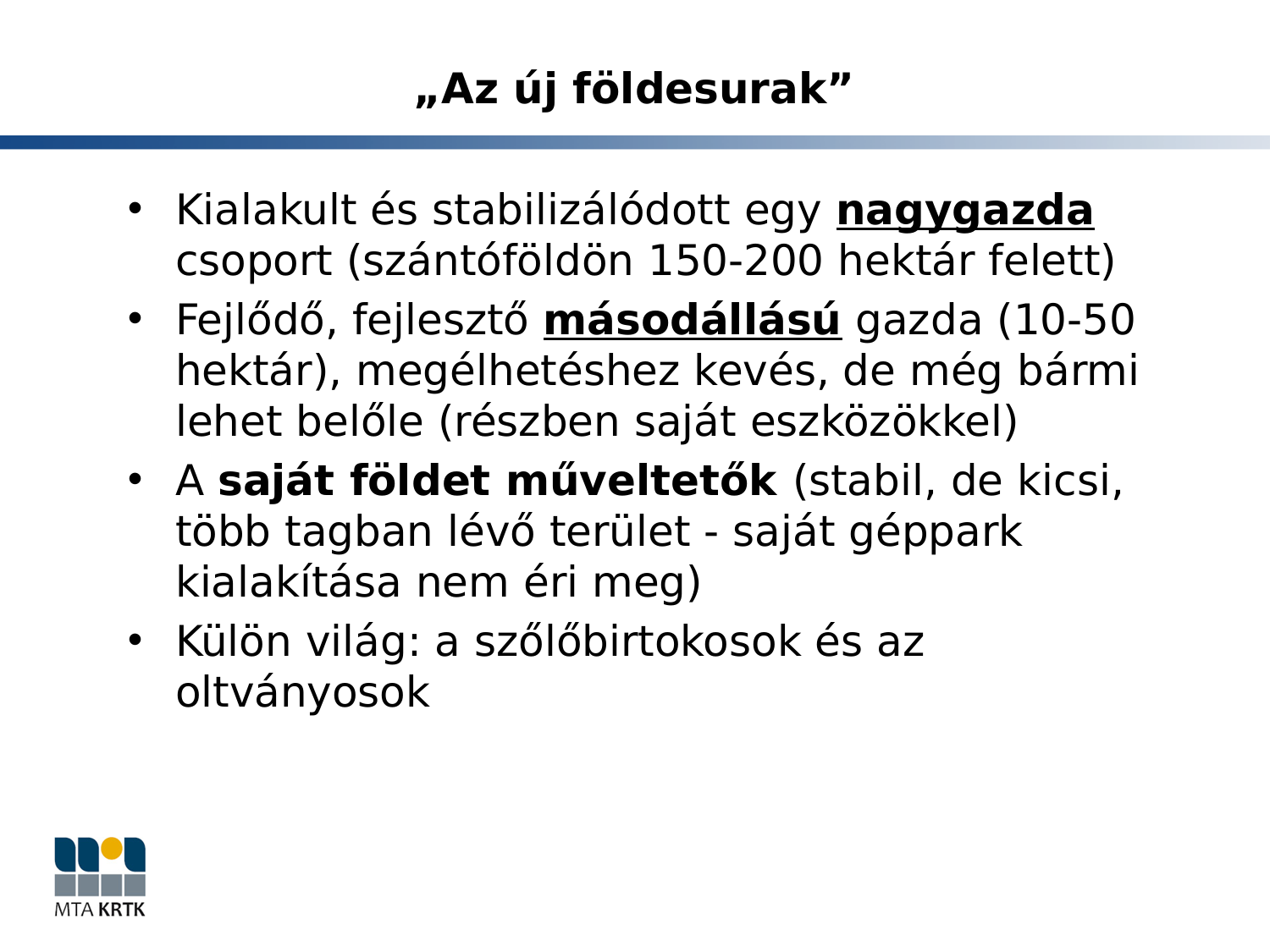

# „Az új földesurak”
Kialakult és stabilizálódott egy nagygazda csoport (szántóföldön 150-200 hektár felett)
Fejlődő, fejlesztő másodállású gazda (10-50 hektár), megélhetéshez kevés, de még bármi lehet belőle (részben saját eszközökkel)
A saját földet műveltetők (stabil, de kicsi, több tagban lévő terület - saját géppark kialakítása nem éri meg)
Külön világ: a szőlőbirtokosok és az oltványosok